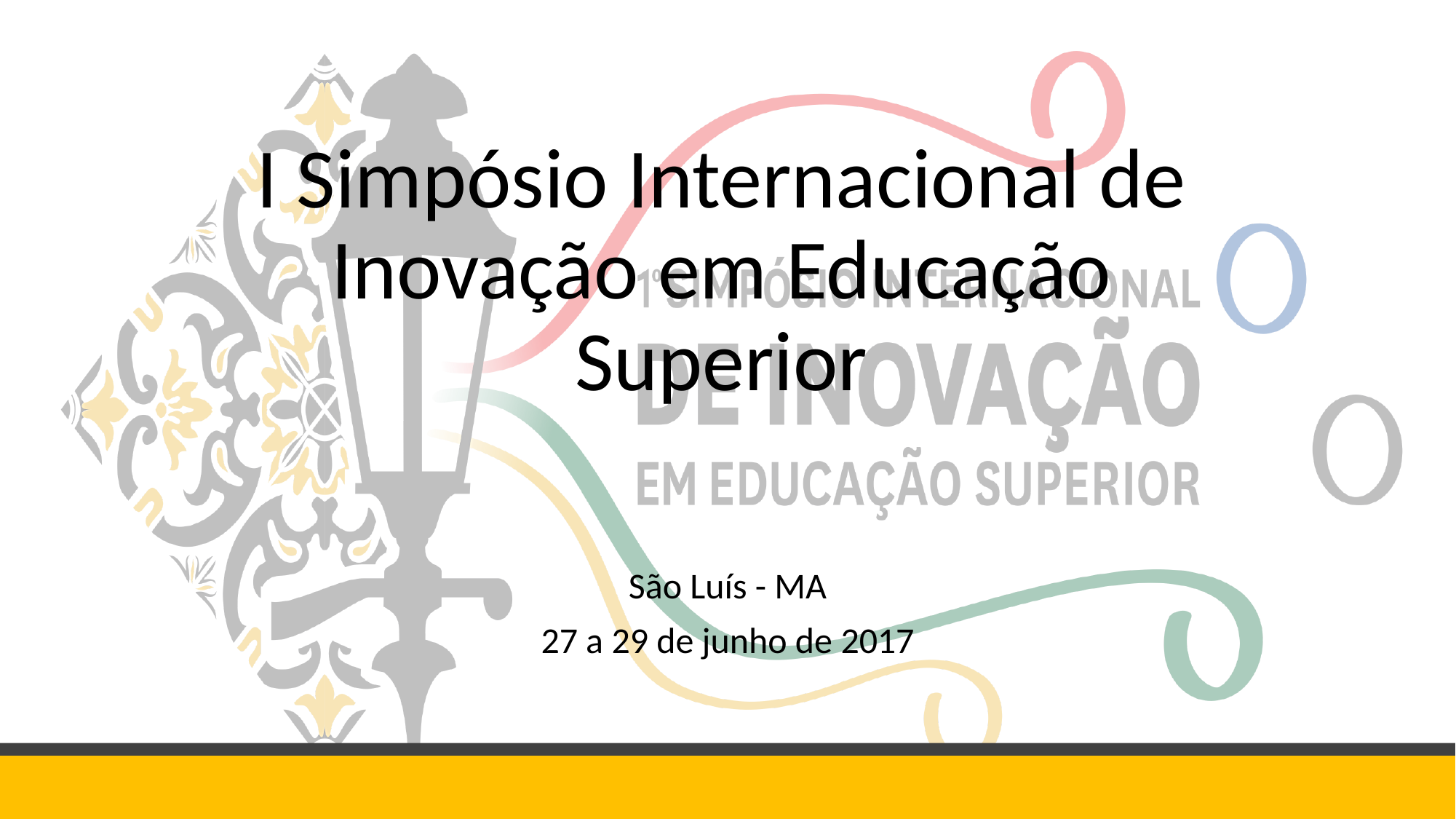

# I Simpósio Internacional de Inovação em Educação Superior
São Luís - MA
27 a 29 de junho de 2017